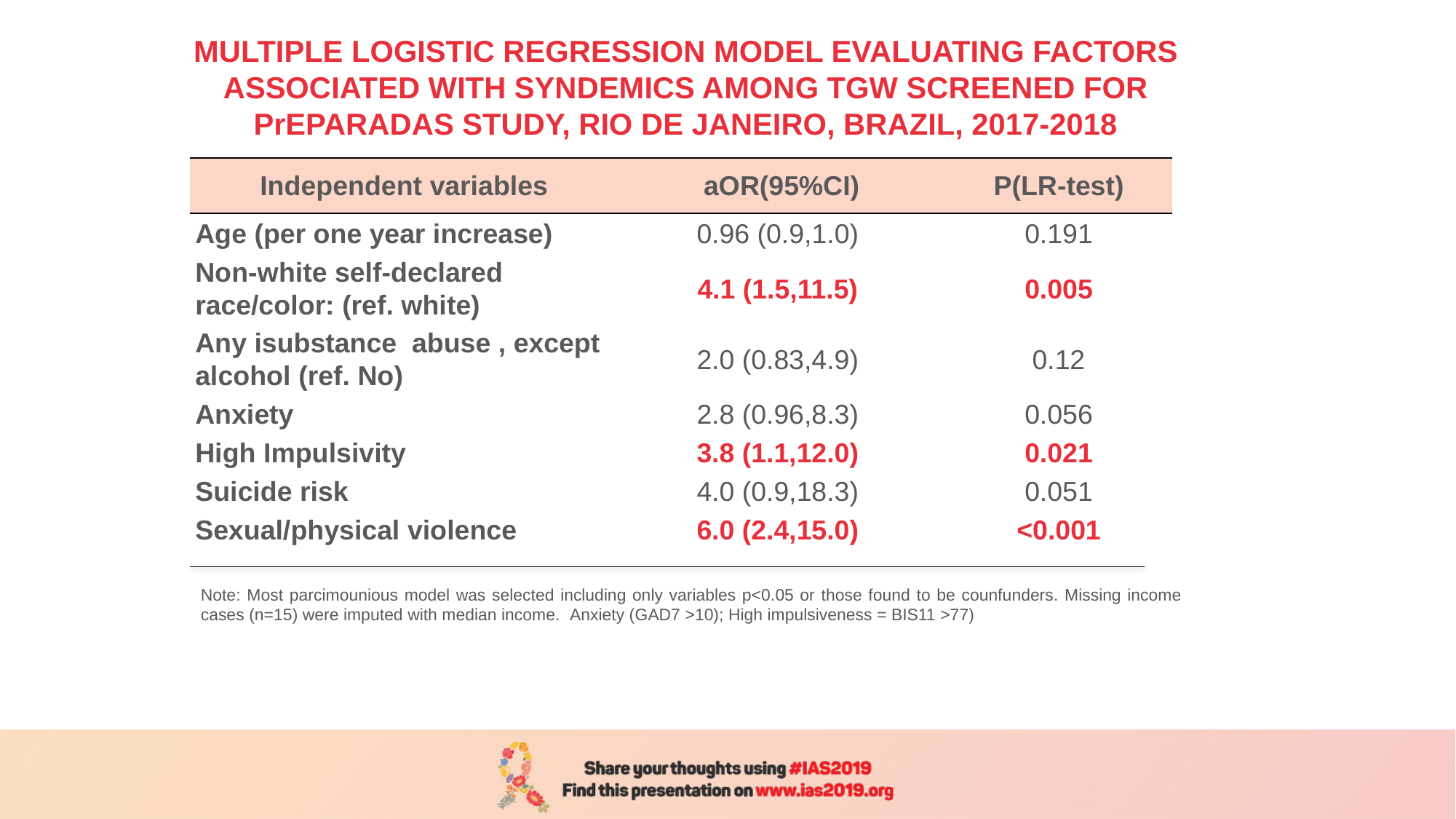

# MULTIPLE LOGISTIC REGRESSION MODEL EVALUATING FACTORS ASSOCIATED WITH SYNDEMICS AMONG TGW SCREENED FOR PrEPARADAS STUDY, RIO DE JANEIRO, BRAZIL, 2017-2018
| Independent variables | aOR(95%CI) | P(LR-test) |
| --- | --- | --- |
| Age (per one year increase) | 0.96 (0.9,1.0) | 0.191 |
| Non-white self-declared race/color: (ref. white) | 4.1 (1.5,11.5) | 0.005 |
| Any isubstance abuse , except alcohol (ref. No) | 2.0 (0.83,4.9) | 0.12 |
| Anxiety | 2.8 (0.96,8.3) | 0.056 |
| High Impulsivity | 3.8 (1.1,12.0) | 0.021 |
| Suicide risk | 4.0 (0.9,18.3) | 0.051 |
| Sexual/physical violence | 6.0 (2.4,15.0) | <0.001 |
Note: Most parcimounious model was selected including only variables p<0.05 or those found to be counfunders. Missing income cases (n=15) were imputed with median income.  Anxiety (GAD7 >10); High impulsiveness = BIS11 >77)